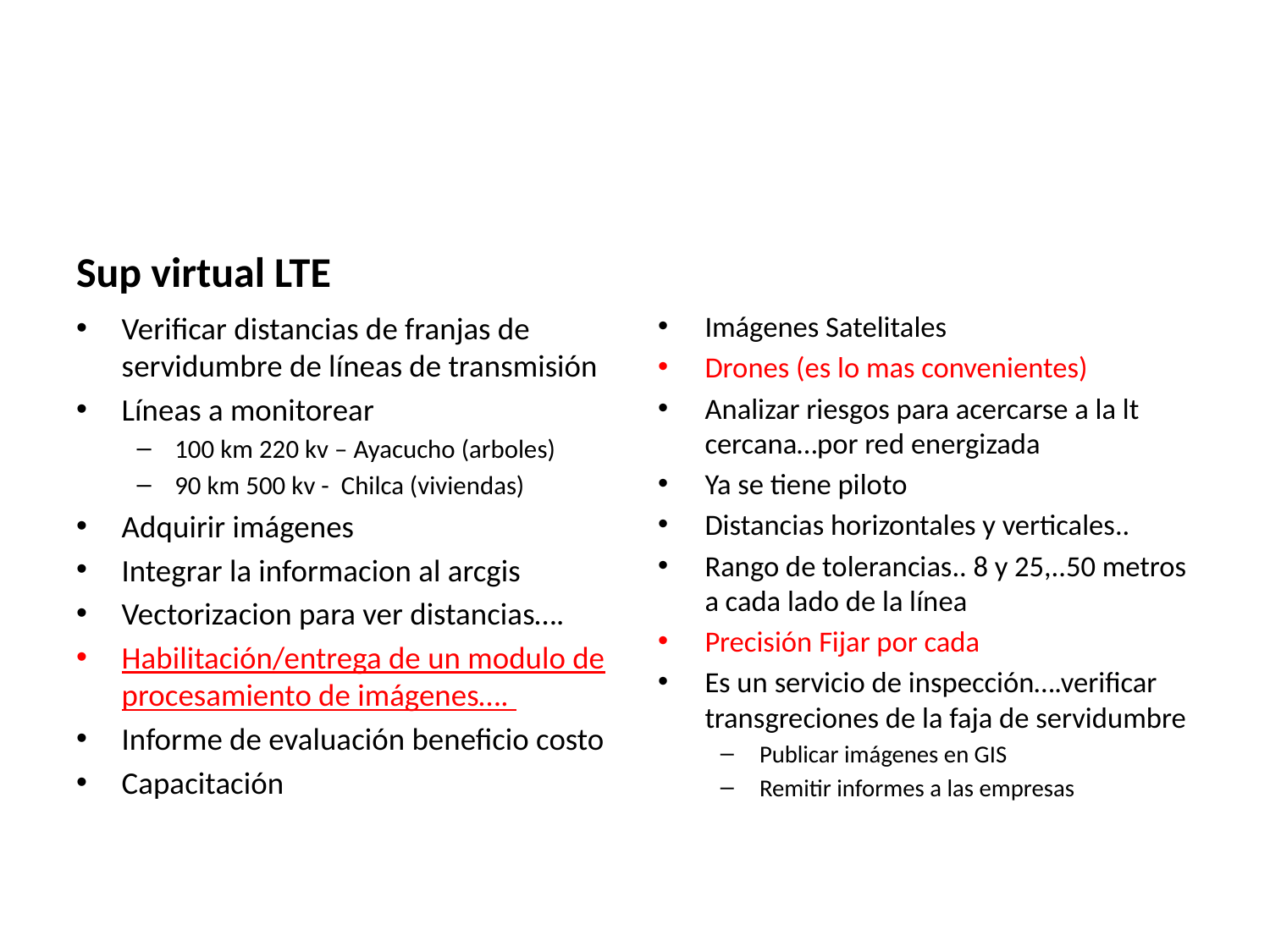

#
Sup virtual LTE

Verificar distancias de franjas de servidumbre de líneas de transmisión
Líneas a monitorear
100 km 220 kv – Ayacucho (arboles)
90 km 500 kv -  Chilca (viviendas)
Adquirir imágenes
Integrar la informacion al arcgis
Vectorizacion para ver distancias….
Habilitación/entrega de un modulo de procesamiento de imágenes….
Informe de evaluación beneficio costo
Capacitación
Imágenes Satelitales
Drones (es lo mas convenientes)
Analizar riesgos para acercarse a la lt cercana…por red energizada
Ya se tiene piloto
Distancias horizontales y verticales..
Rango de tolerancias.. 8 y 25,..50 metros a cada lado de la línea
Precisión Fijar por cada
Es un servicio de inspección….verificar transgreciones de la faja de servidumbre
Publicar imágenes en GIS
Remitir informes a las empresas